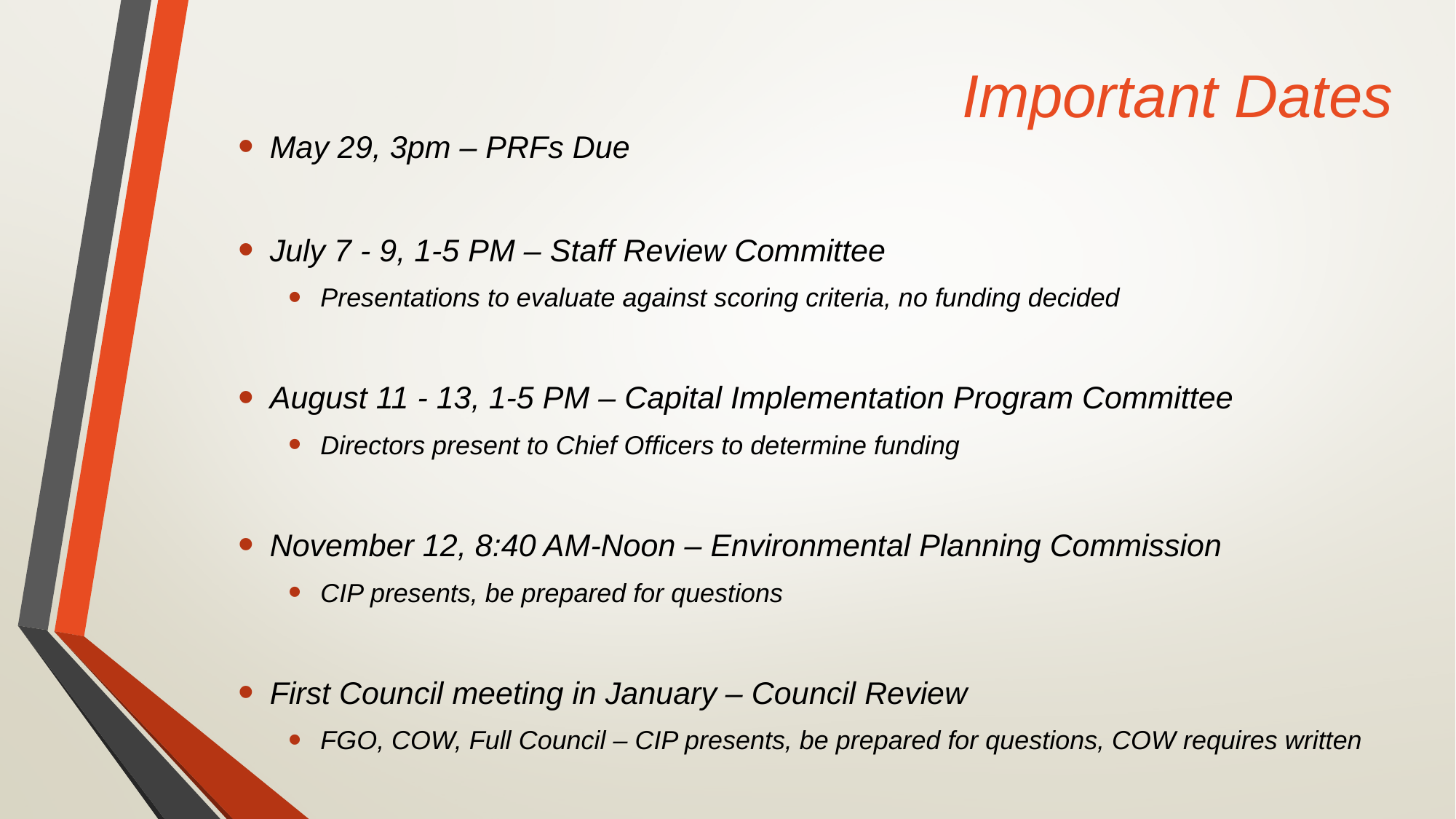

# Important Dates
May 29, 3pm – PRFs Due

July 7 - 9, 1-5 PM – Staff Review Committee
Presentations to evaluate against scoring criteria, no funding decided

August 11 - 13, 1-5 PM – Capital Implementation Program Committee
Directors present to Chief Officers to determine funding

November 12, 8:40 AM-Noon – Environmental Planning Commission
CIP presents, be prepared for questions

First Council meeting in January – Council Review
FGO, COW, Full Council – CIP presents, be prepared for questions, COW requires written